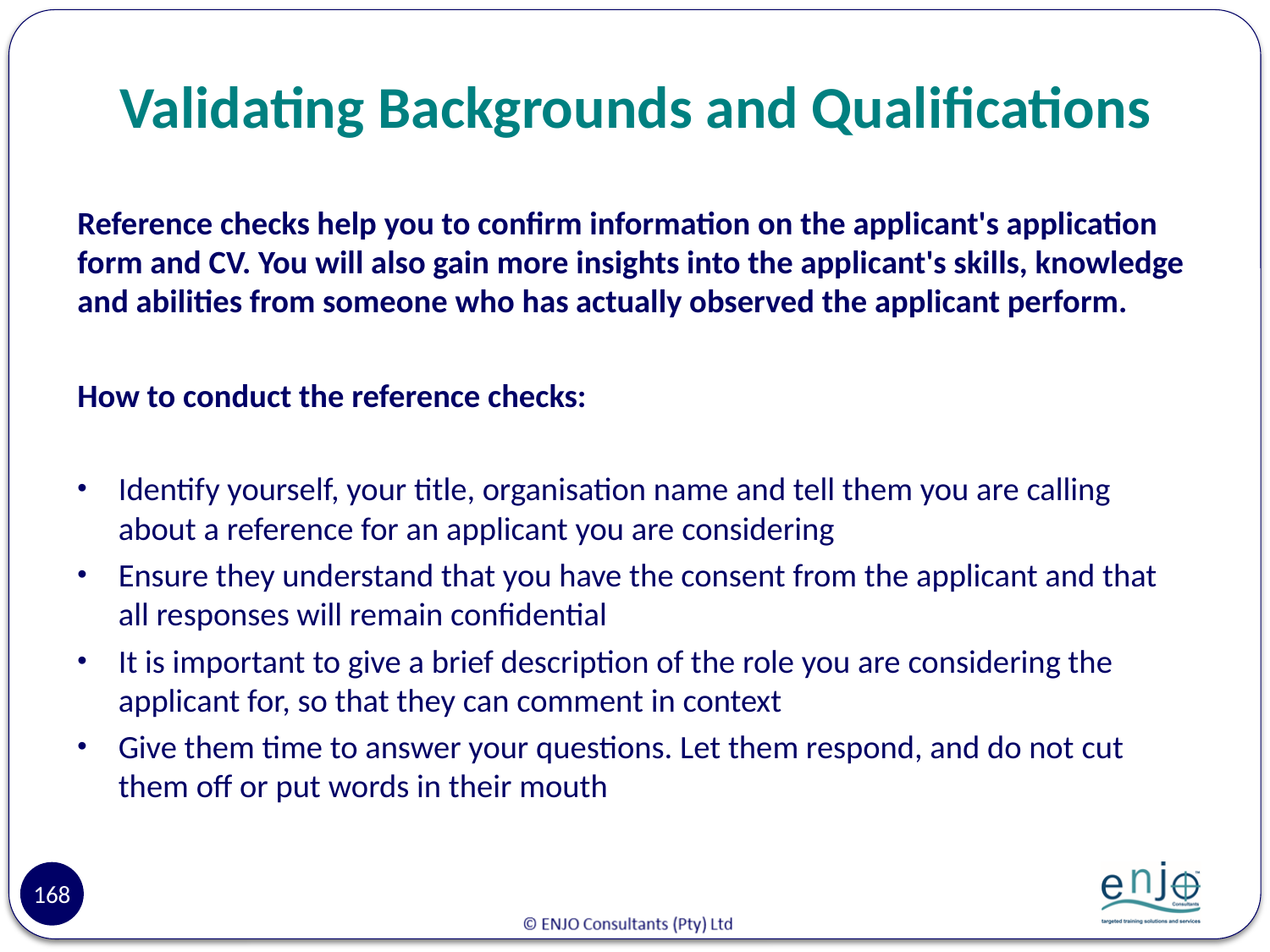

# Validating Backgrounds and Qualifications
Reference checks help you to confirm information on the applicant's application form and CV. You will also gain more insights into the applicant's skills, knowledge and abilities from someone who has actually observed the applicant perform.

How to conduct the reference checks:

Identify yourself, your title, organisation name and tell them you are calling about a reference for an applicant you are considering
Ensure they understand that you have the consent from the applicant and that all responses will remain confidential
It is important to give a brief description of the role you are considering the applicant for, so that they can comment in context
Give them time to answer your questions. Let them respond, and do not cut them off or put words in their mouth

168